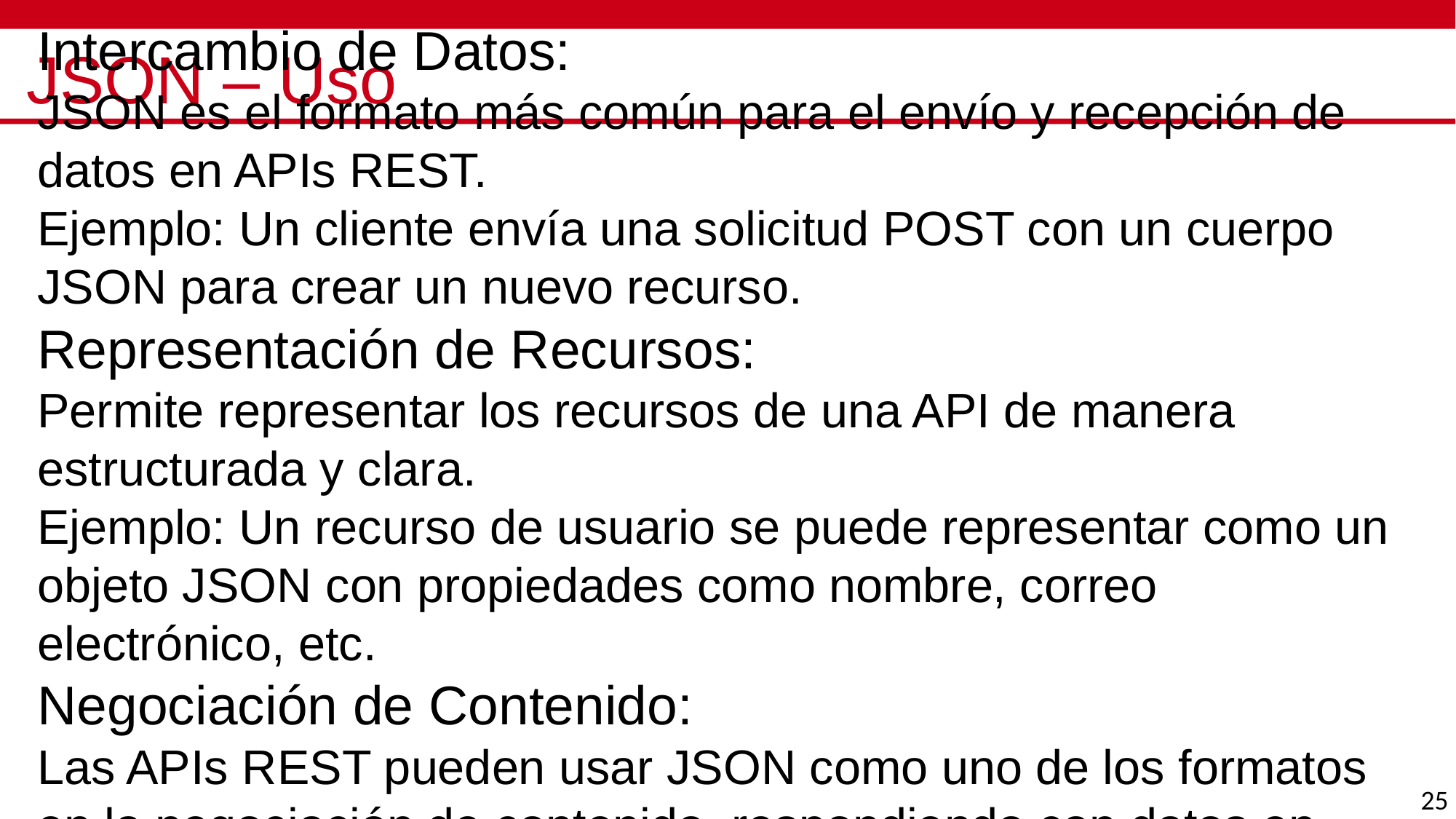

# JSON – Uso
Intercambio de Datos:
JSON es el formato más común para el envío y recepción de datos en APIs REST.
Ejemplo: Un cliente envía una solicitud POST con un cuerpo JSON para crear un nuevo recurso.
Representación de Recursos:
Permite representar los recursos de una API de manera estructurada y clara.
Ejemplo: Un recurso de usuario se puede representar como un objeto JSON con propiedades como nombre, correo electrónico, etc.
Negociación de Contenido:
Las APIs REST pueden usar JSON como uno de los formatos en la negociación de contenido, respondiendo con datos en formato JSON si el cliente lo solicita.
25